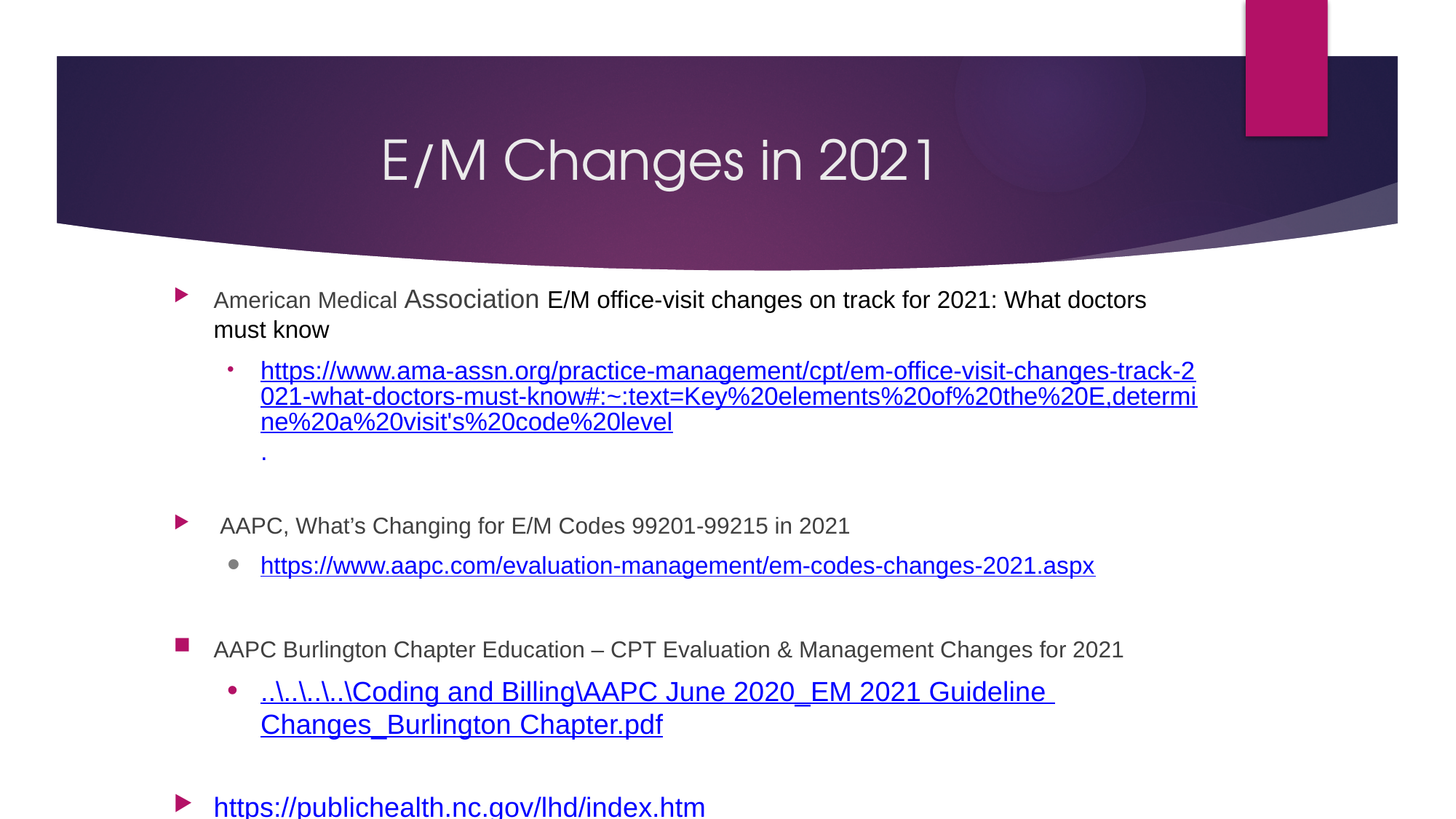

# E/M Changes in 2021
American Medical Association E/M office-visit changes on track for 2021: What doctors must know
https://www.ama-assn.org/practice-management/cpt/em-office-visit-changes-track-2021-what-doctors-must-know#:~:text=Key%20elements%20of%20the%20E,determine%20a%20visit's%20code%20level.

 AAPC, What’s Changing for E/M Codes 99201-99215 in 2021
https://www.aapc.com/evaluation-management/em-codes-changes-2021.aspx

AAPC Burlington Chapter Education – CPT Evaluation & Management Changes for 2021
..\..\..\..\Coding and Billing\AAPC June 2020_EM 2021 Guideline Changes_Burlington Chapter.pdf

https://publichealth.nc.gov/lhd/index.htm